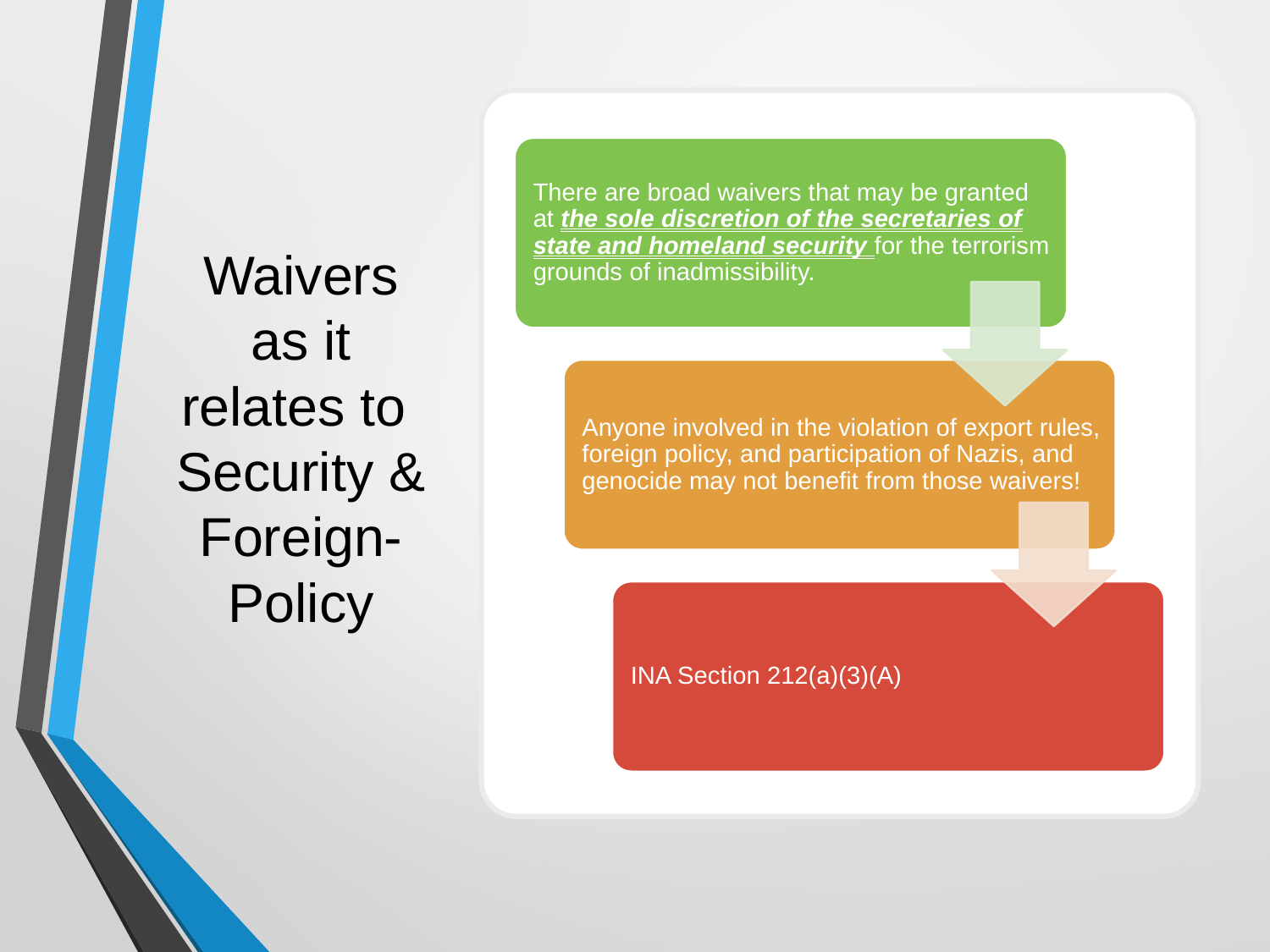

There are broad waivers that may be granted at the sole discretion of the secretaries of state and homeland security for the terrorism grounds of inadmissibility.
Anyone involved in the violation of export rules, foreign policy, and participation of Nazis, and genocide may not benefit from those waivers!
INA Section 212(a)(3)(A)

# Waivers as it relates to Security & Foreign-Policy